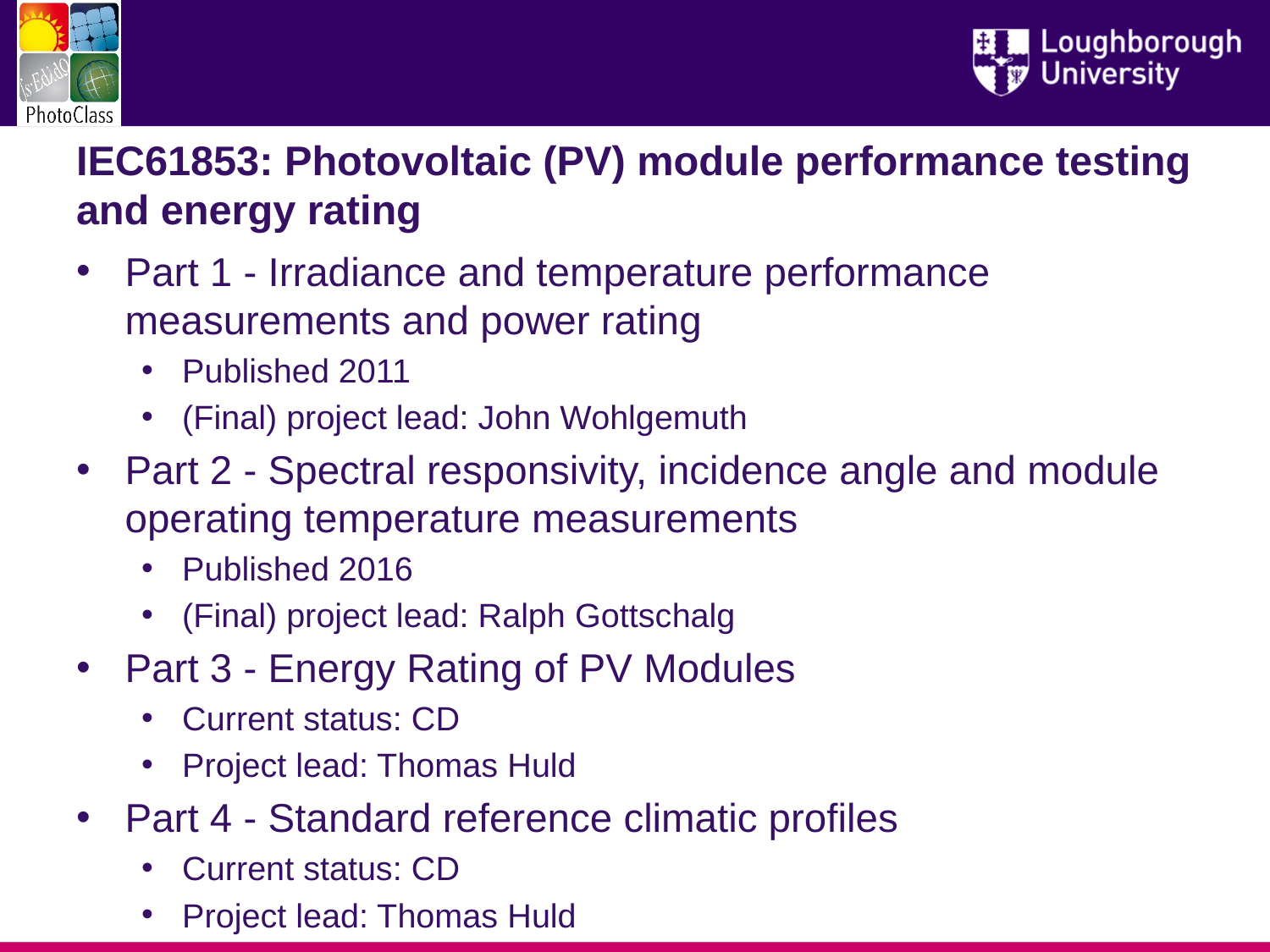

# IEC61853: Photovoltaic (PV) module performance testing and energy rating
Part 1 - Irradiance and temperature performance measurements and power rating
Published 2011
(Final) project lead: John Wohlgemuth
Part 2 - Spectral responsivity, incidence angle and module operating temperature measurements
Published 2016
(Final) project lead: Ralph Gottschalg
Part 3 - Energy Rating of PV Modules
Current status: CD
Project lead: Thomas Huld
Part 4 - Standard reference climatic profiles
Current status: CD
Project lead: Thomas Huld